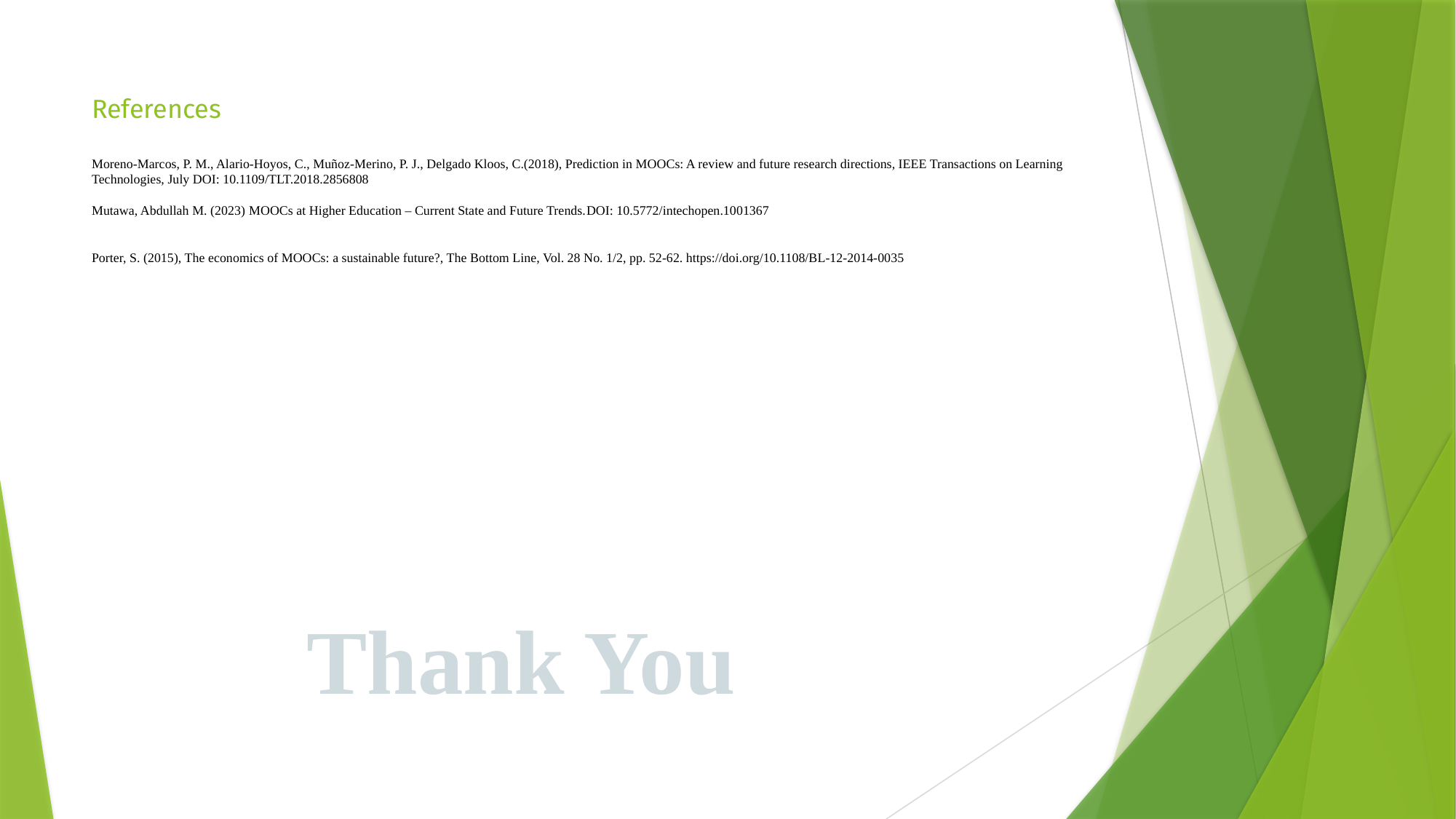

# References Moreno-Marcos, P. M., Alario-Hoyos, C., Muñoz-Merino, P. J., Delgado Kloos, C.(2018), Prediction in MOOCs: A review and future research directions, IEEE Transactions on Learning Technologies, July DOI: 10.1109/TLT.2018.2856808 Mutawa, Abdullah M. (2023) MOOCs at Higher Education – Current State and Future Trends.DOI: 10.5772/intechopen.1001367 Porter, S. (2015), The economics of MOOCs: a sustainable future?, The Bottom Line, Vol. 28 No. 1/2, pp. 52-62. https://doi.org/10.1108/BL-12-2014-0035
Thank You